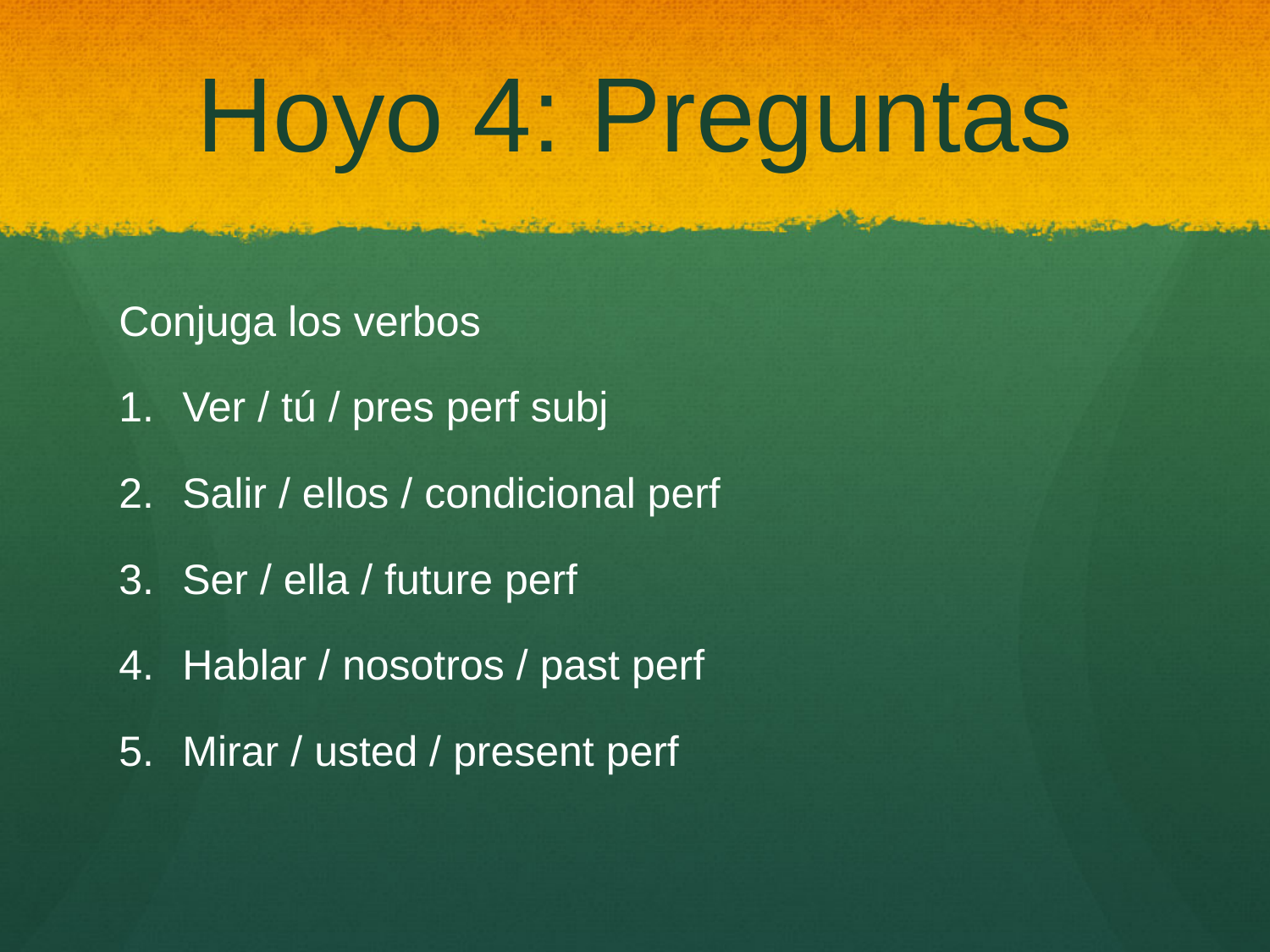

# Hoyo 4: Preguntas
Conjuga los verbos
Ver / tú / pres perf subj
Salir / ellos / condicional perf
Ser / ella / future perf
Hablar / nosotros / past perf
Mirar / usted / present perf